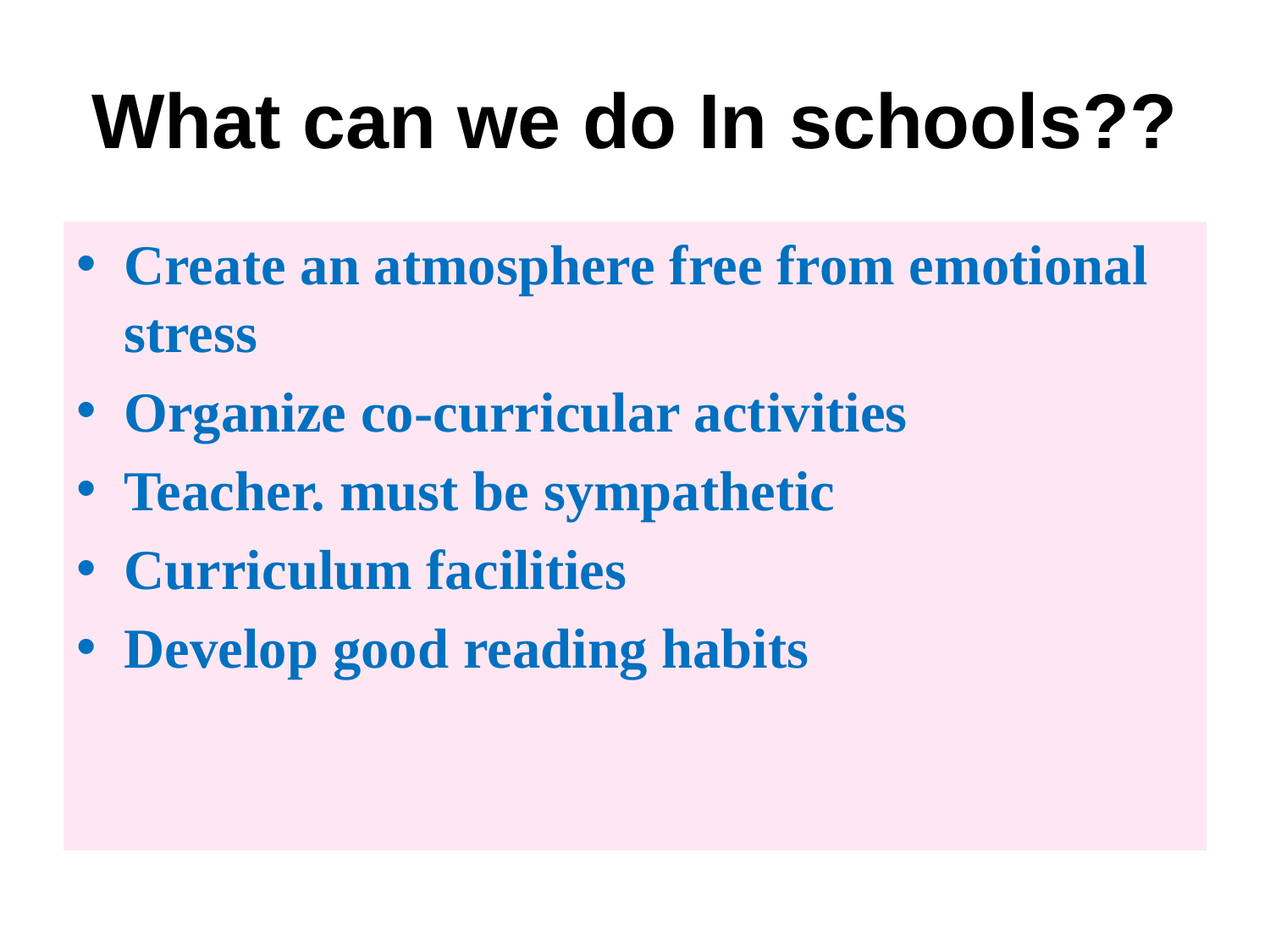

# What can we do In schools??
Create an atmosphere free from emotional stress
Organize co-curricular activities
Teacher. must be sympathetic
Curriculum facilities
Develop good reading habits